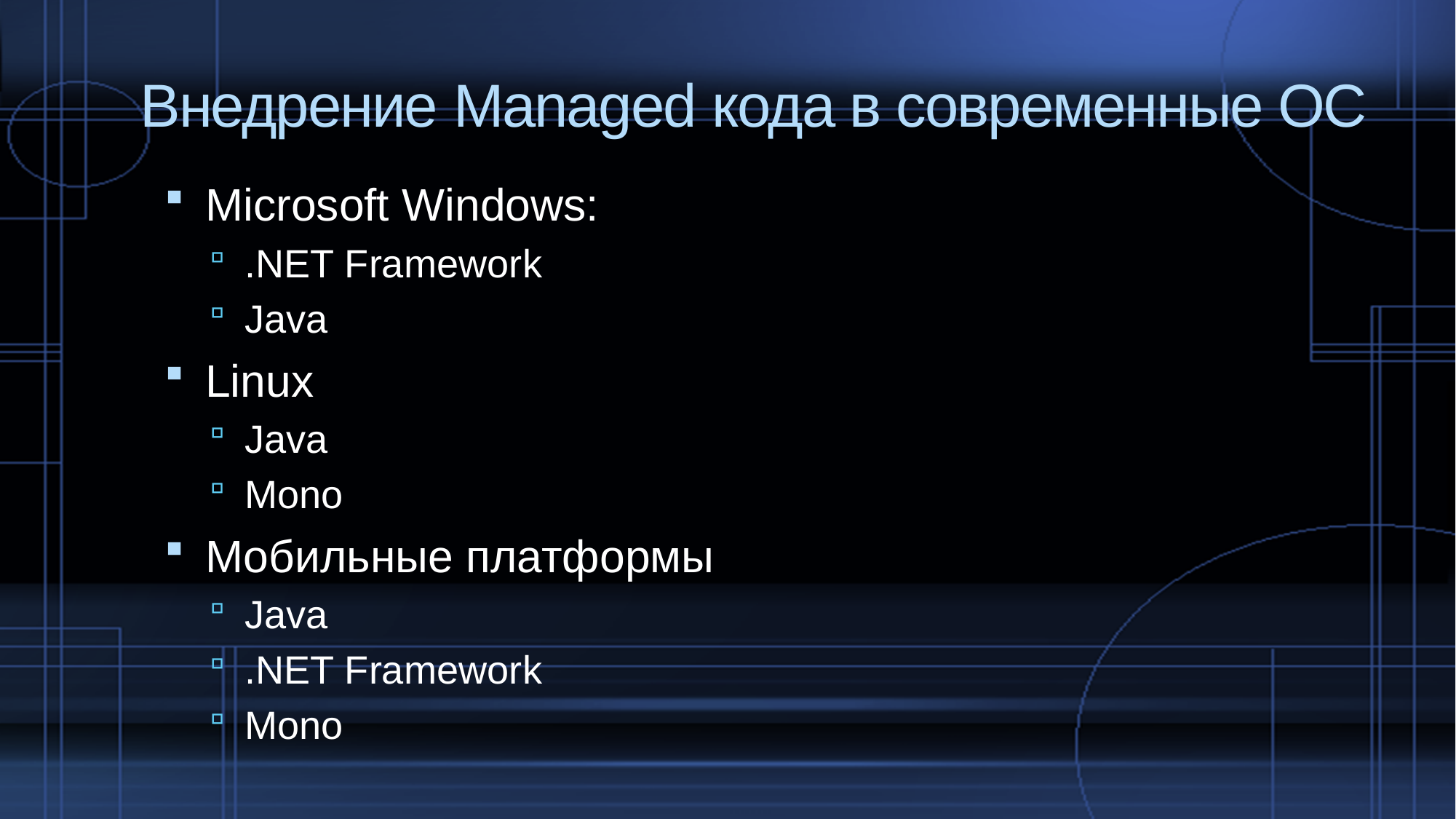

# Внедрение Managed кода в современные ОС
Microsoft Windows:
.NET Framework
Java
Linux
Java
Mono
Мобильные платформы
Java
.NET Framework
Mono